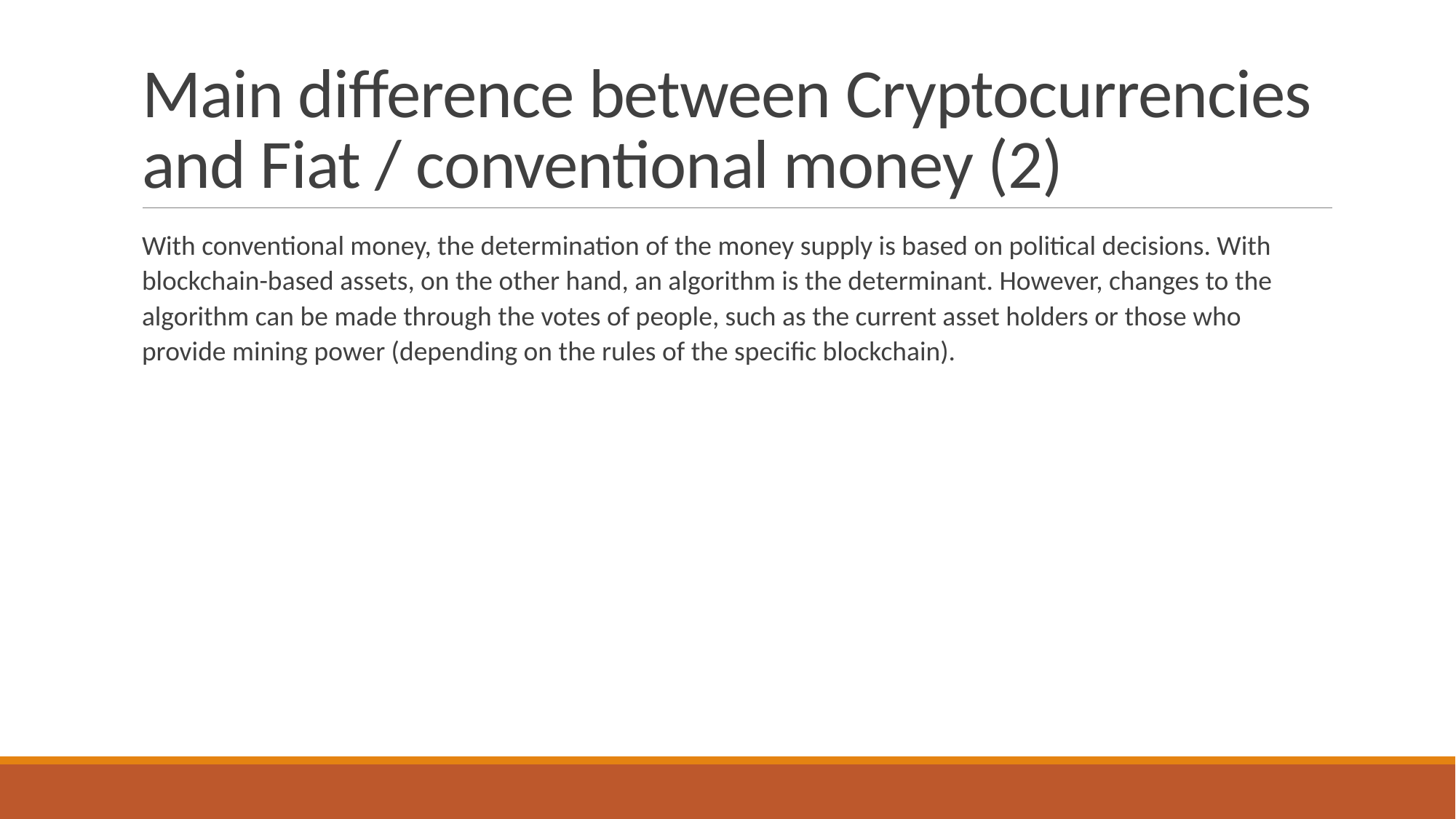

# Main difference between Cryptocurrencies and Fiat / conventional money (2)
With conventional money, the determination of the money supply is based on political decisions. With blockchain-based assets, on the other hand, an algorithm is the determinant. However, changes to the algorithm can be made through the votes of people, such as the current asset holders or those who provide mining power (depending on the rules of the specific blockchain).